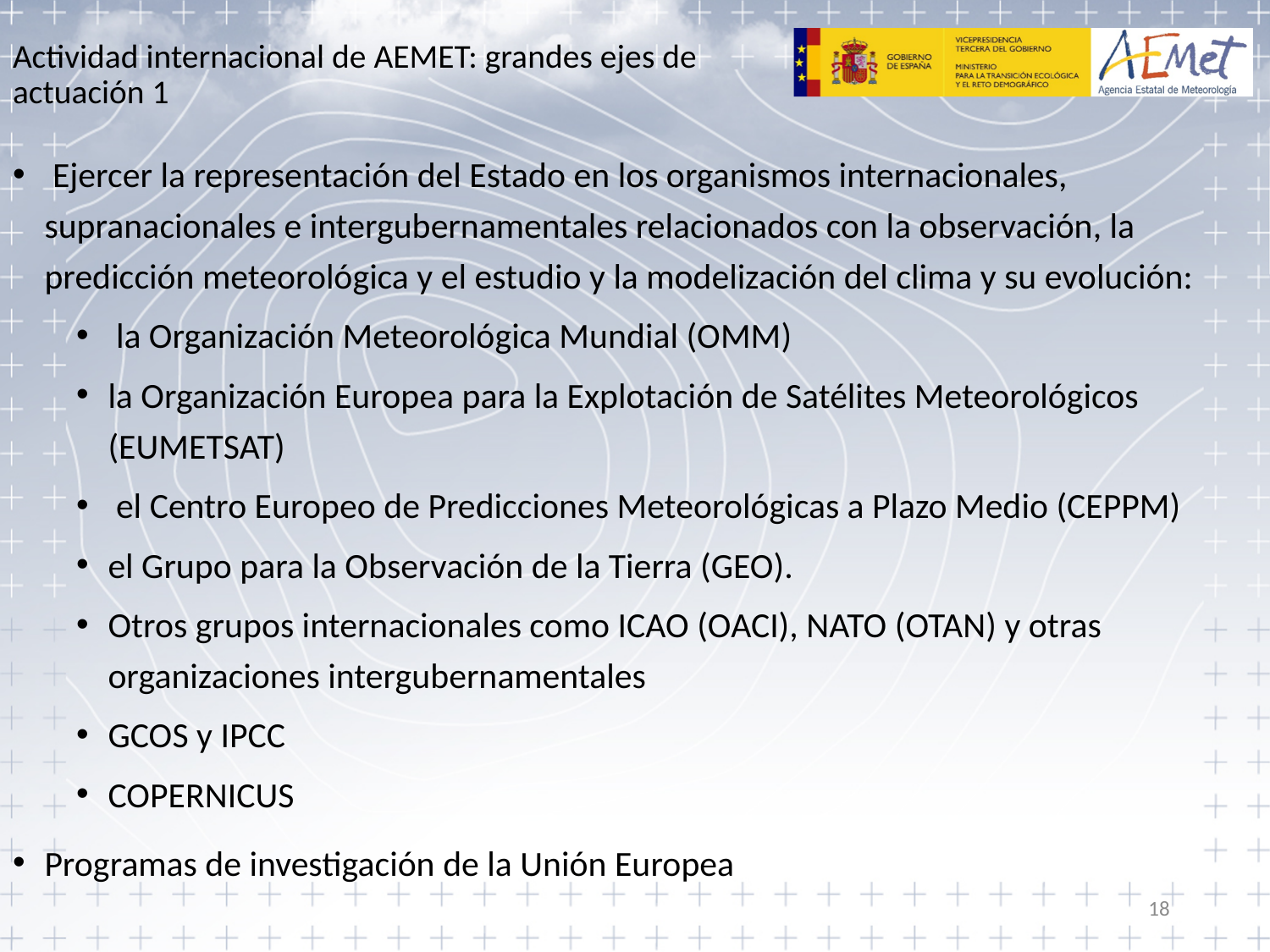

# Actividad internacional de AEMET: grandes ejes de actuación 1
 Ejercer la representación del Estado en los organismos internacionales, supranacionales e intergubernamentales relacionados con la observación, la predicción meteorológica y el estudio y la modelización del clima y su evolución:
 la Organización Meteorológica Mundial (OMM)
la Organización Europea para la Explotación de Satélites Meteorológicos (EUMETSAT)
 el Centro Europeo de Predicciones Meteorológicas a Plazo Medio (CEPPM)
el Grupo para la Observación de la Tierra (GEO).
Otros grupos internacionales como ICAO (OACI), NATO (OTAN) y otras organizaciones intergubernamentales
GCOS y IPCC
COPERNICUS
Programas de investigación de la Unión Europea

18